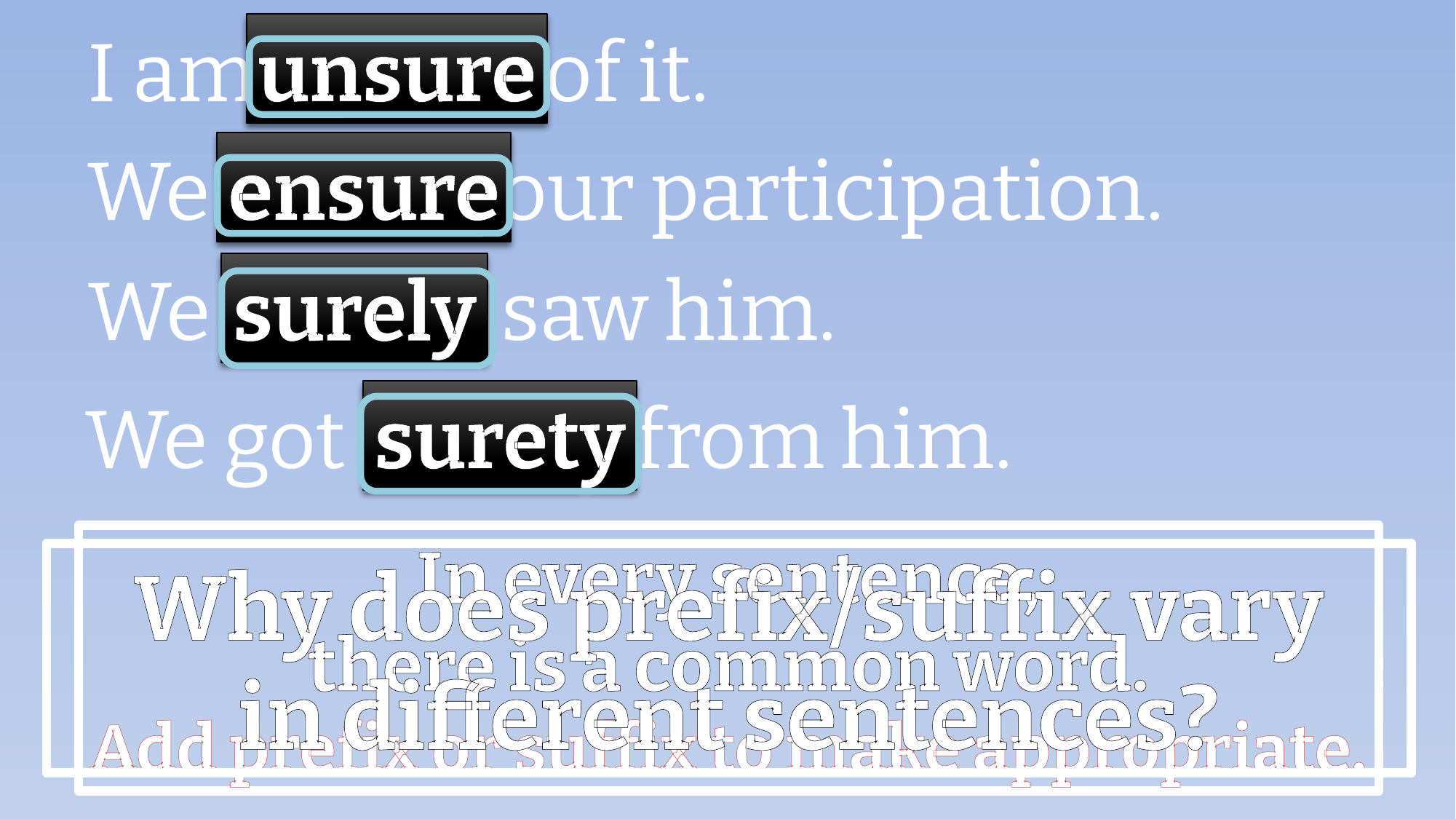

I am  (sure)  of it.
unsure

We  (sure)  our participation.
ensure

We  (sure)  saw him.
surely

We got  (sure)  from him.
surety

In every sentence,
there is a common word.
Add prefix or suffix to make appropriate.
Why does prefix/suffix vary
in different sentences?